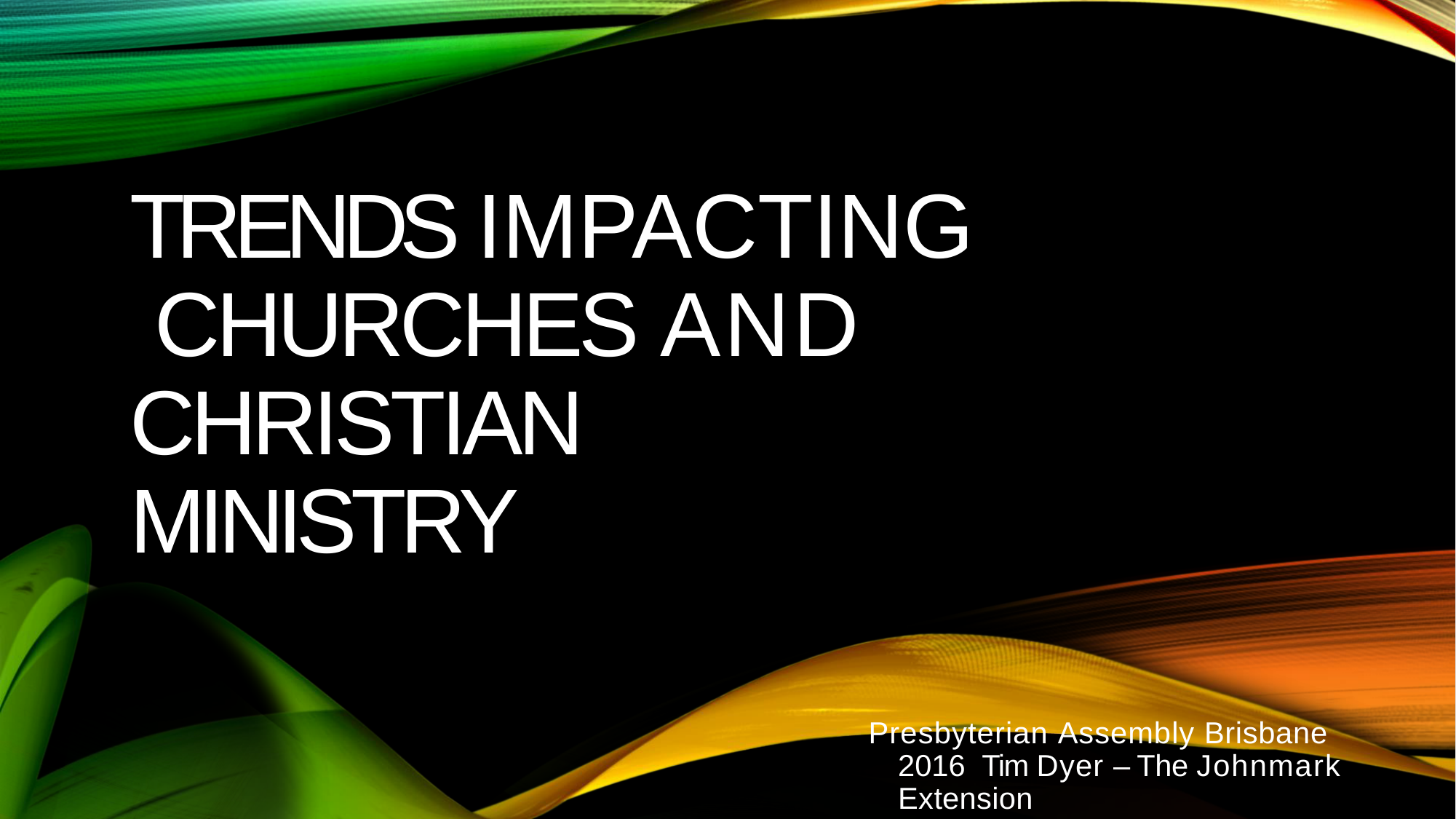

# TRENDS IMPACTING  CHURCHES AND  CHRISTIAN MINISTRY

Presbyterian Assembly Brisbane 2016  Tim Dyer – The Johnmark Extension